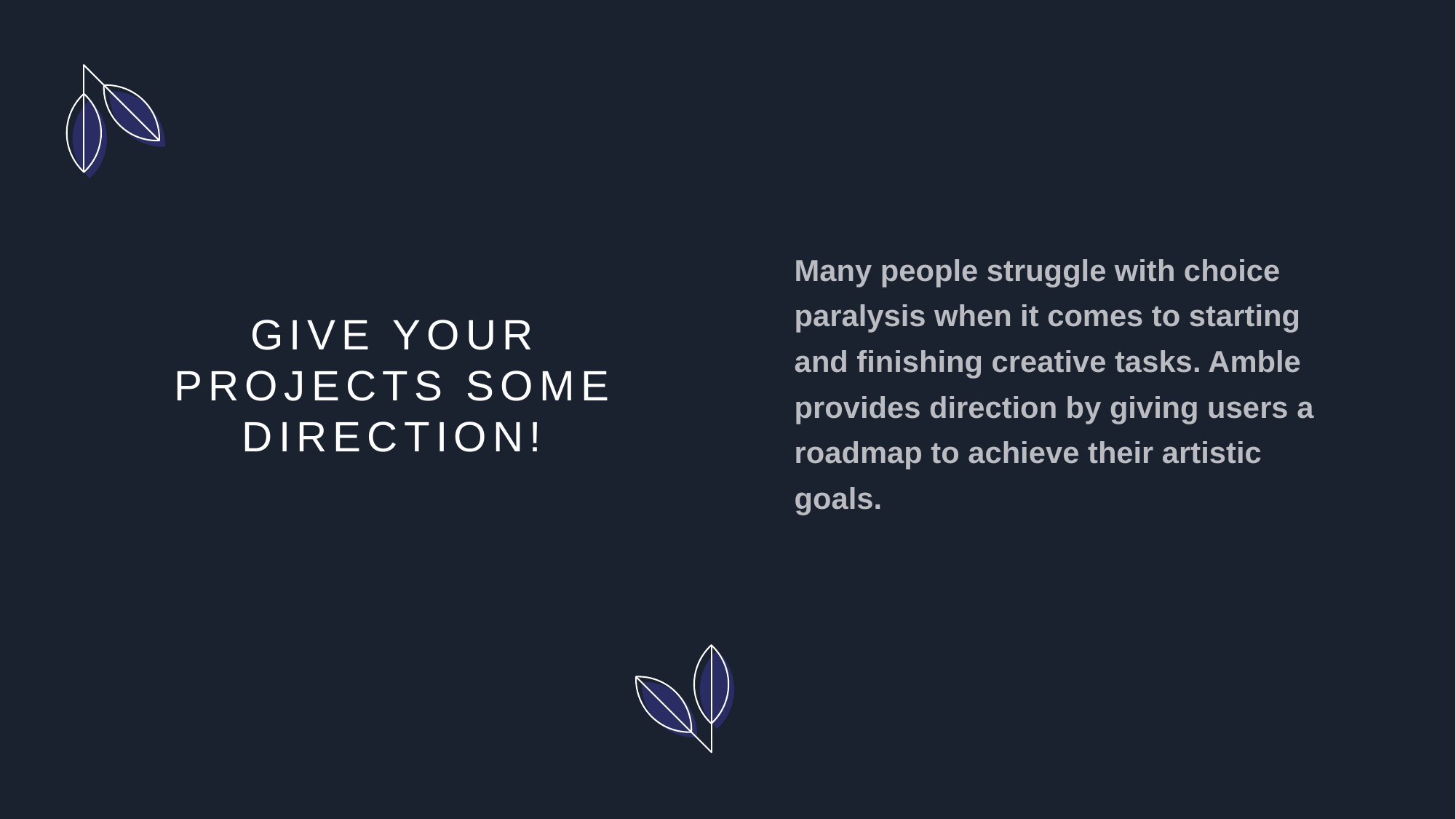

Many people struggle with choice paralysis when it comes to starting and finishing creative tasks. Amble provides direction by giving users a roadmap to achieve their artistic goals.

# Give your projects some direction!